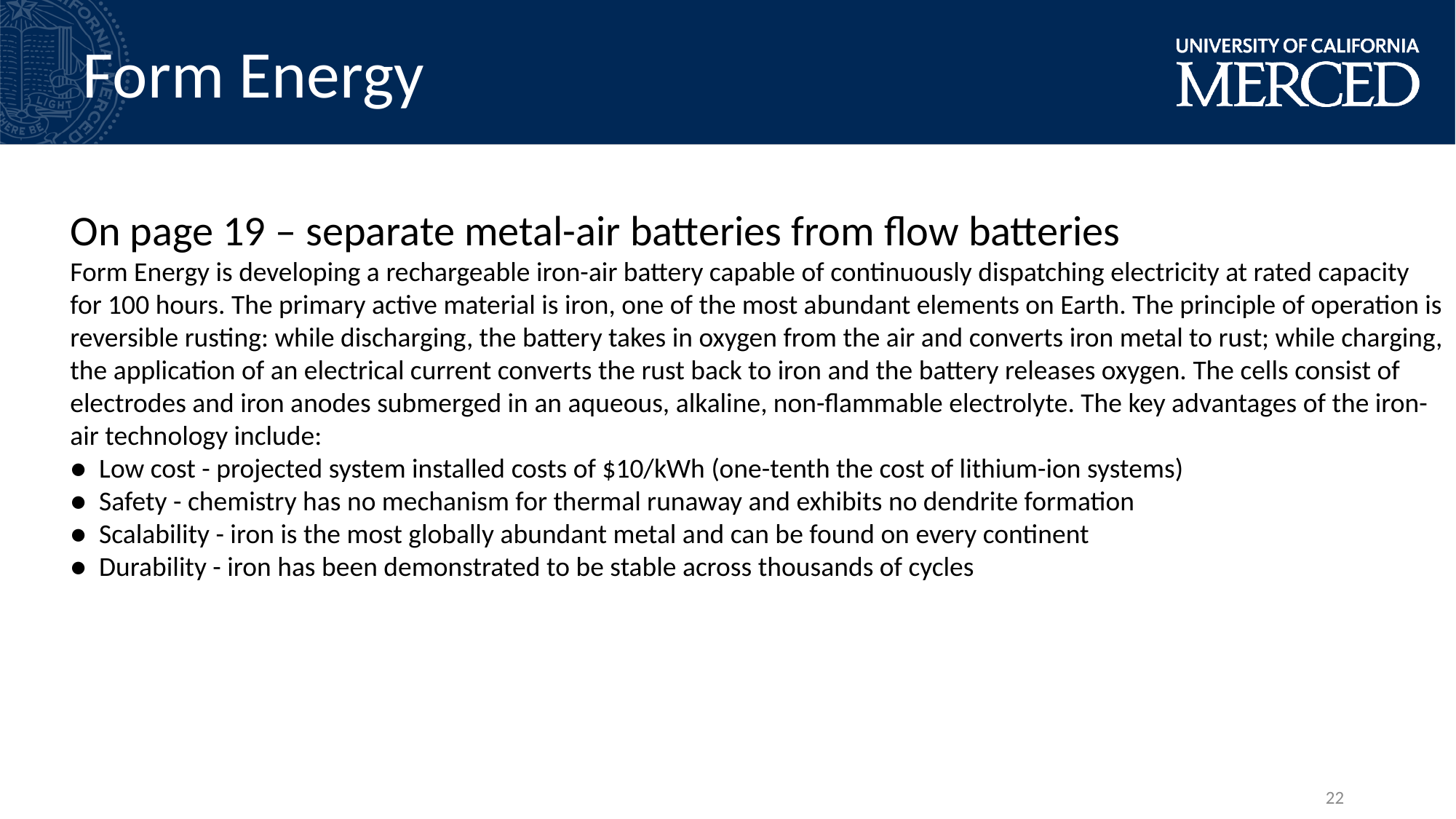

Form Energy

On page 19 – separate metal-air batteries from flow batteries
Form Energy is developing a rechargeable iron-air battery capable of continuously dispatching electricity at rated capacity for 100 hours. The primary active material is iron, one of the most abundant elements on Earth. The principle of operation is reversible rusting: while discharging, the battery takes in oxygen from the air and converts iron metal to rust; while charging, the application of an electrical current converts the rust back to iron and the battery releases oxygen. The cells consist of electrodes and iron anodes submerged in an aqueous, alkaline, non-flammable electrolyte. The key advantages of the iron-air technology include:
●  Low cost - projected system installed costs of $10/kWh (one-tenth the cost of lithium-ion systems)
●  Safety - chemistry has no mechanism for thermal runaway and exhibits no dendrite formation
●  Scalability - iron is the most globally abundant metal and can be found on every continent
●  Durability - iron has been demonstrated to be stable across thousands of cycles

22